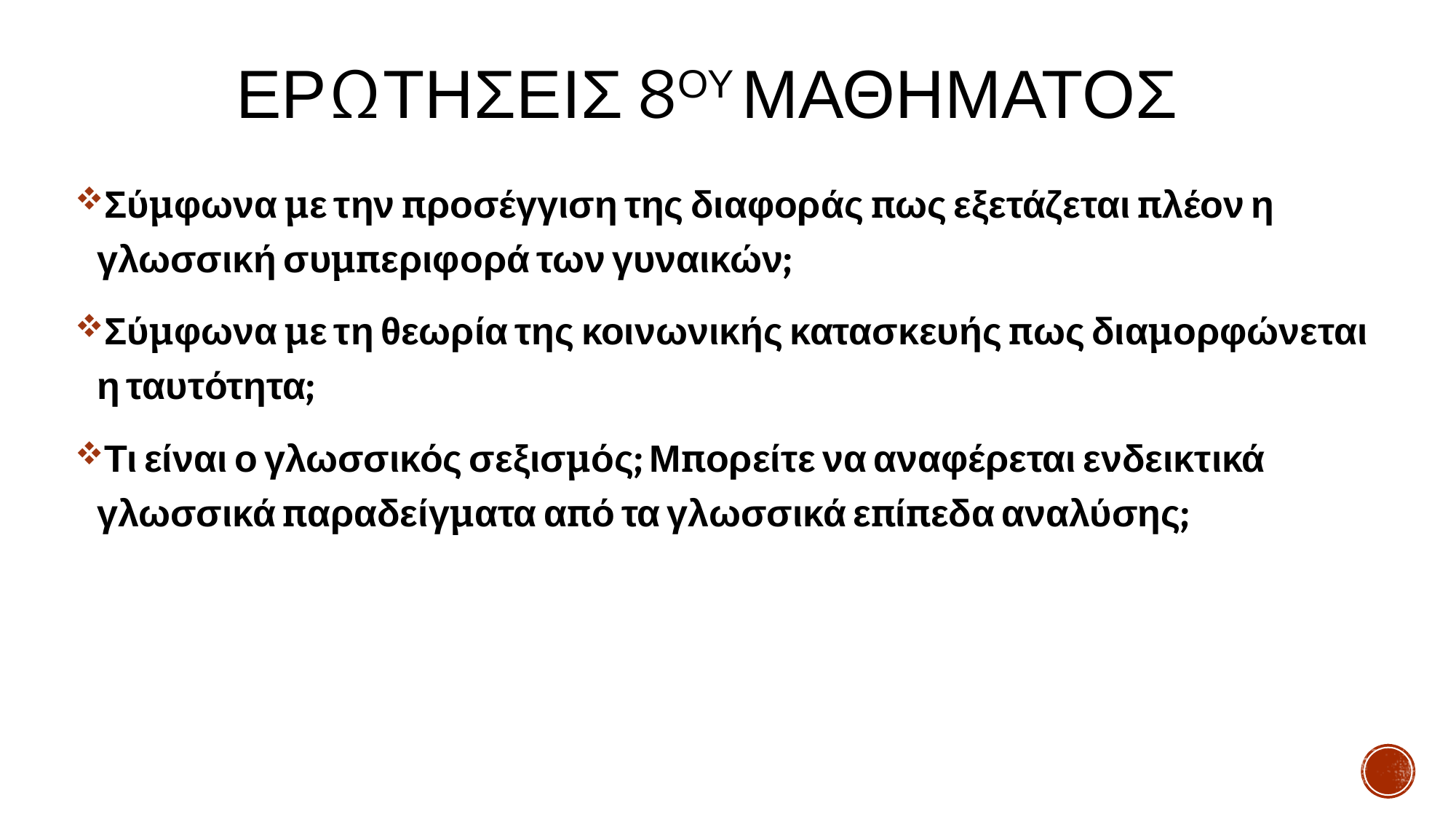

# ΕΡΩΤΗΣΕΙΣ 8ου Μαθηματοσ
Σύμφωνα με την προσέγγιση της διαφοράς πως εξετάζεται πλέον η γλωσσική συμπεριφορά των γυναικών;
Σύμφωνα με τη θεωρία της κοινωνικής κατασκευής πως διαμορφώνεται η ταυτότητα;
Τι είναι ο γλωσσικός σεξισμός; Μπορείτε να αναφέρεται ενδεικτικά γλωσσικά παραδείγματα από τα γλωσσικά επίπεδα αναλύσης;